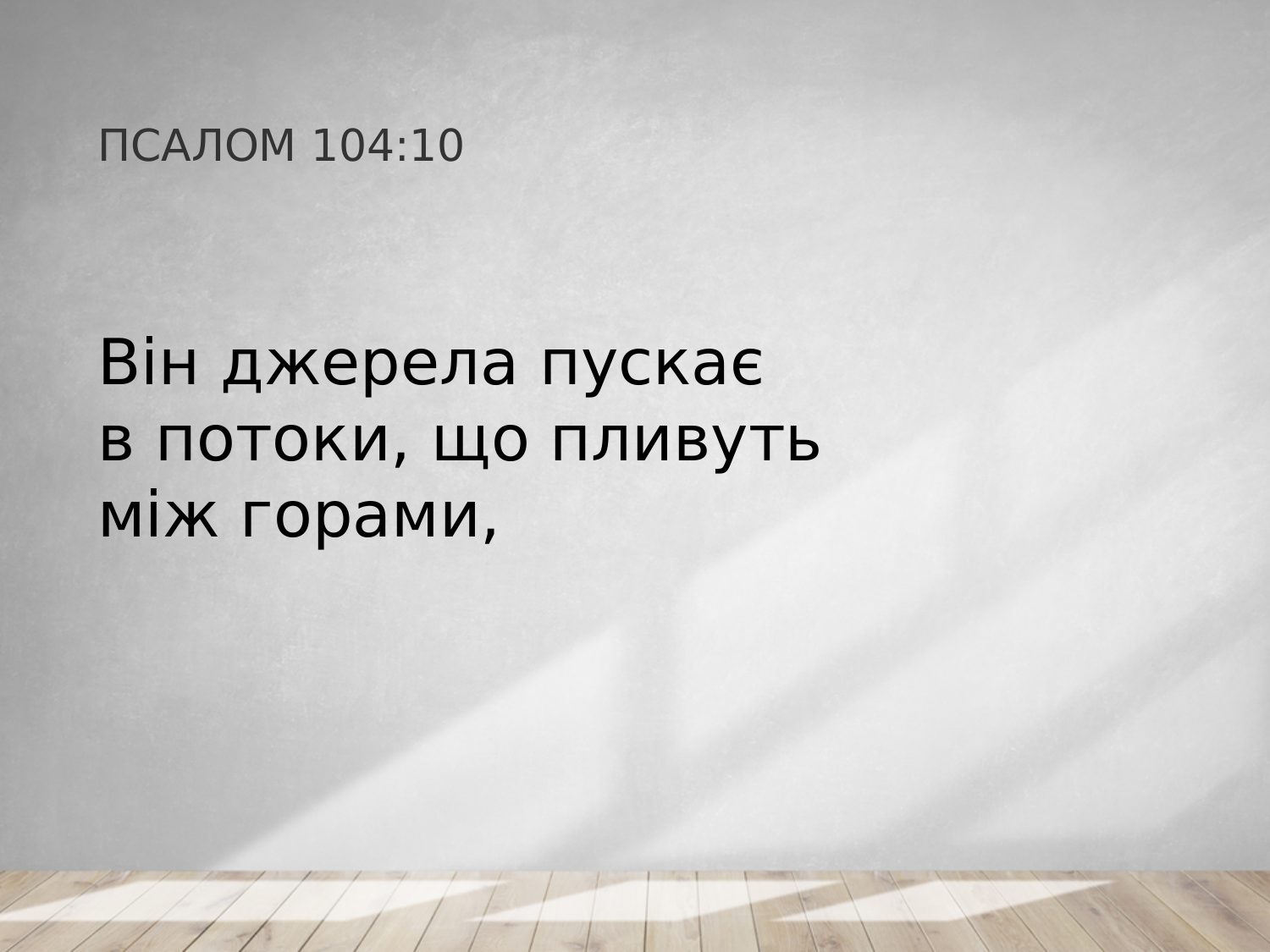

# ПСАЛОМ 104:10

Він джерела пускає
в потоки, що пливуть
між горами,